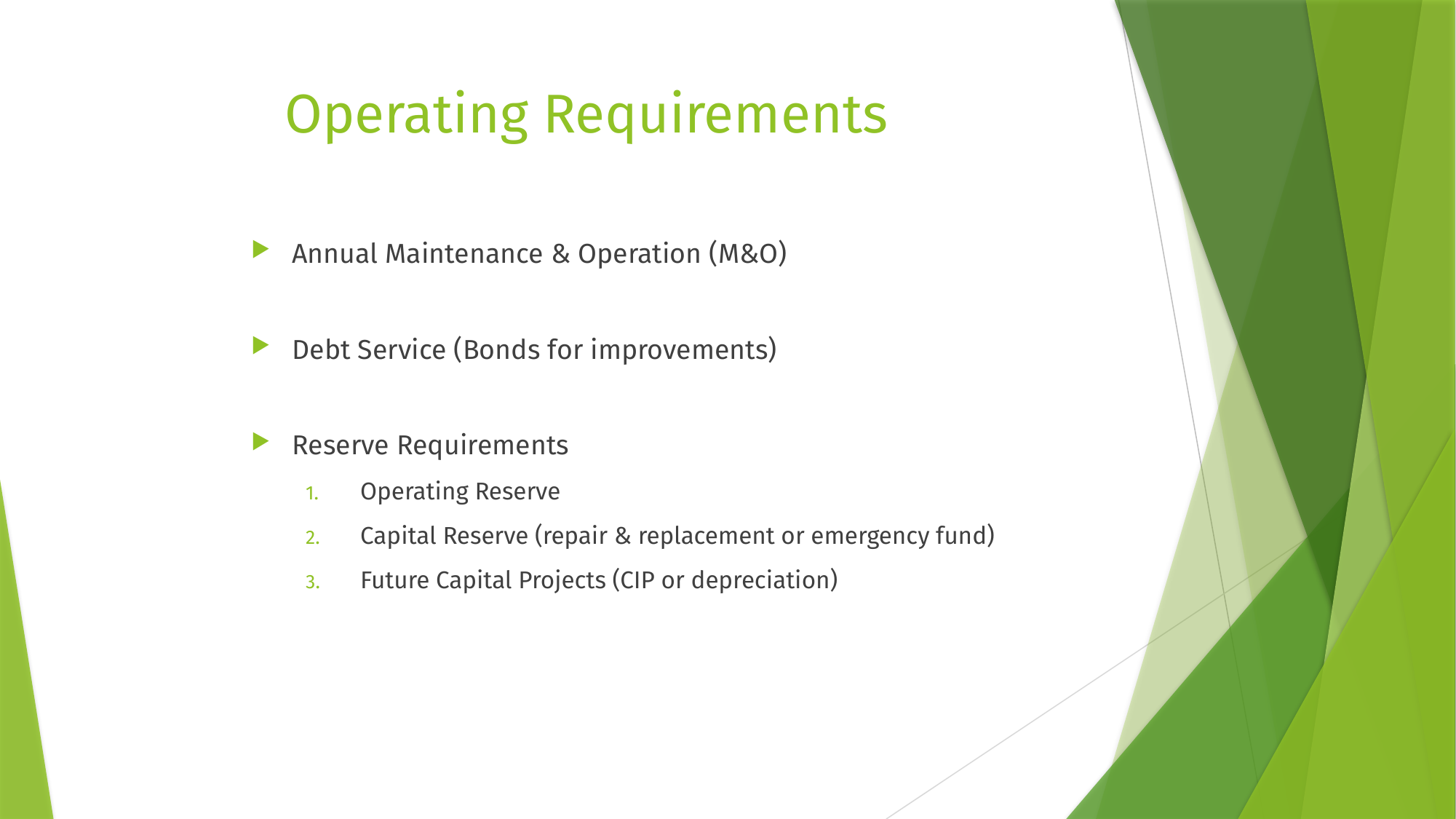

# Operating Requirements
Annual Maintenance & Operation (M&O)

Debt Service (Bonds for improvements)

Reserve Requirements
Operating Reserve
Capital Reserve (repair & replacement or emergency fund)
Future Capital Projects (CIP or depreciation)